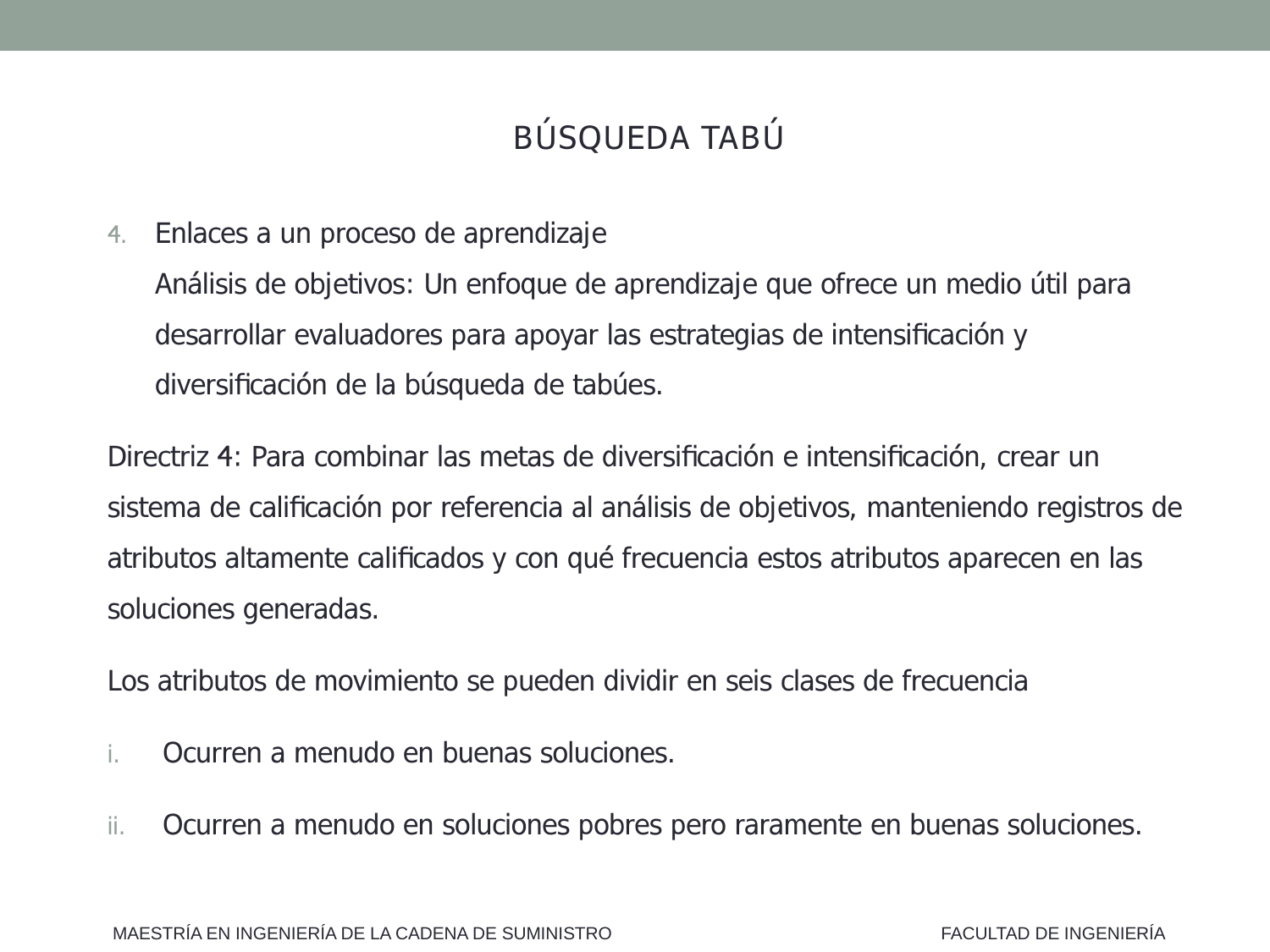

BÚSQUEDA TABÚ

Enlaces a un proceso de aprendizaje
Análisis de objetivos: Un enfoque de aprendizaje que ofrece un medio útil para desarrollar evaluadores para apoyar las estrategias de intensificación y diversificación de la búsqueda de tabúes.
Directriz 4: Para combinar las metas de diversificación e intensificación, crear un sistema de calificación por referencia al análisis de objetivos, manteniendo registros de atributos altamente calificados y con qué frecuencia estos atributos aparecen en las soluciones generadas.
Los atributos de movimiento se pueden dividir en seis clases de frecuencia
Ocurren a menudo en buenas soluciones.
Ocurren a menudo en soluciones pobres pero raramente en buenas soluciones.
MAESTRÍA EN INGENIERÍA DE LA CADENA DE SUMINISTRO
FACULTAD DE INGENIERÍA